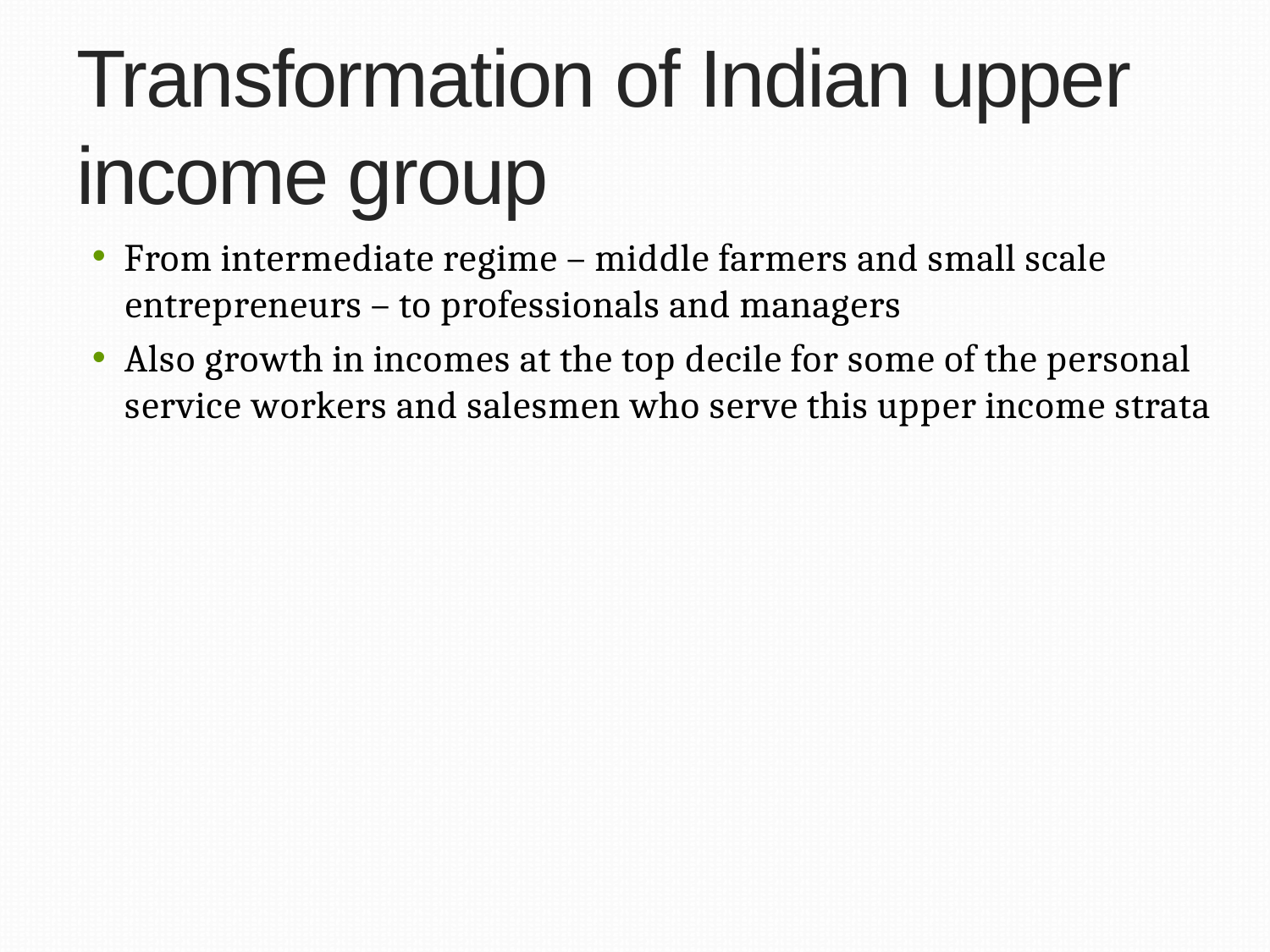

# Transformation of Indian upper income group
From intermediate regime – middle farmers and small scale entrepreneurs – to professionals and managers
Also growth in incomes at the top decile for some of the personal service workers and salesmen who serve this upper income strata